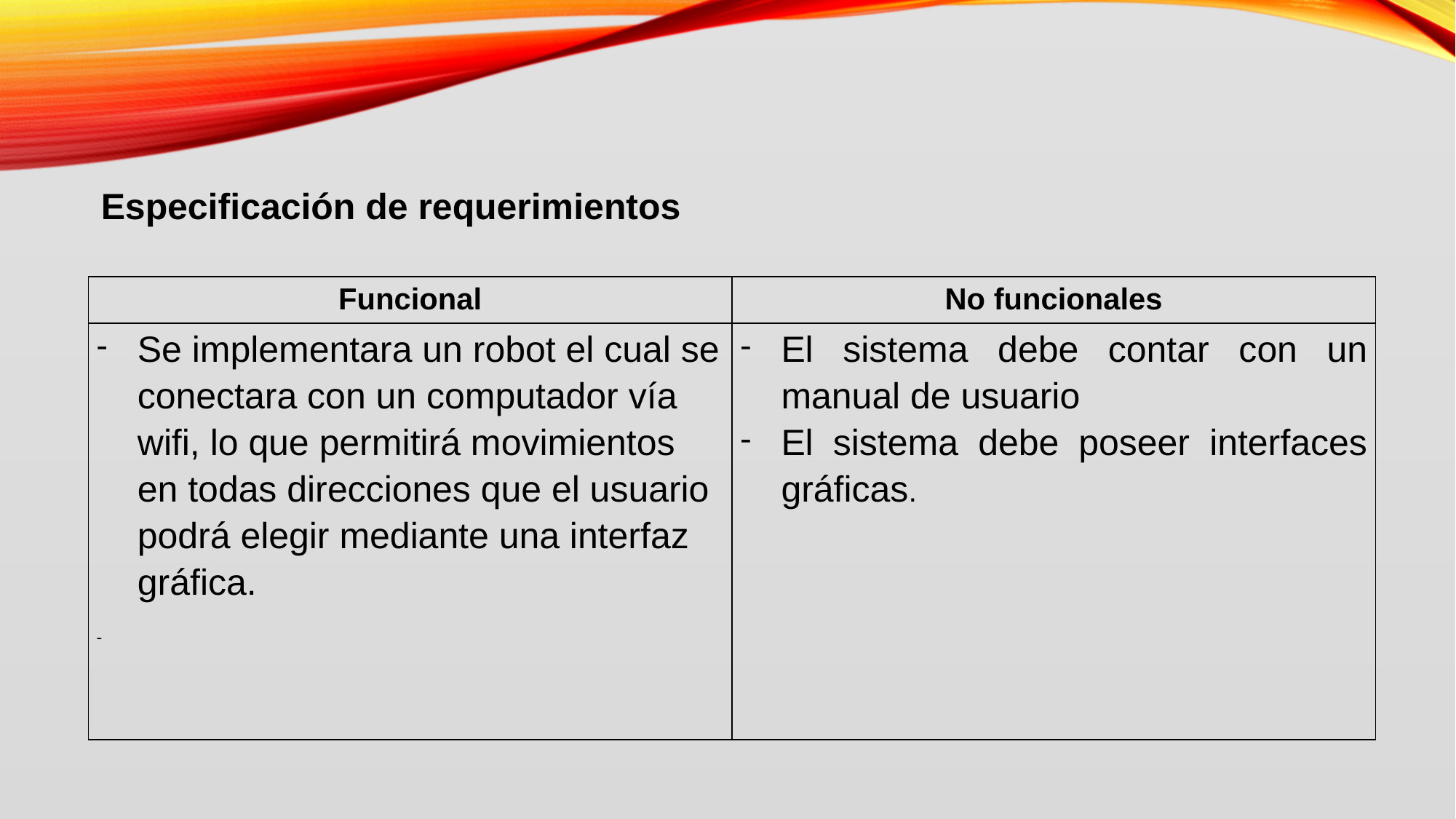

Especificación de requerimientos
| Funcional | No funcionales |
| --- | --- |
| Se implementara un robot el cual se conectara con un computador vía wifi, lo que permitirá movimientos en todas direcciones que el usuario podrá elegir mediante una interfaz gráfica. | El sistema debe contar con un manual de usuario El sistema debe poseer interfaces gráficas. |